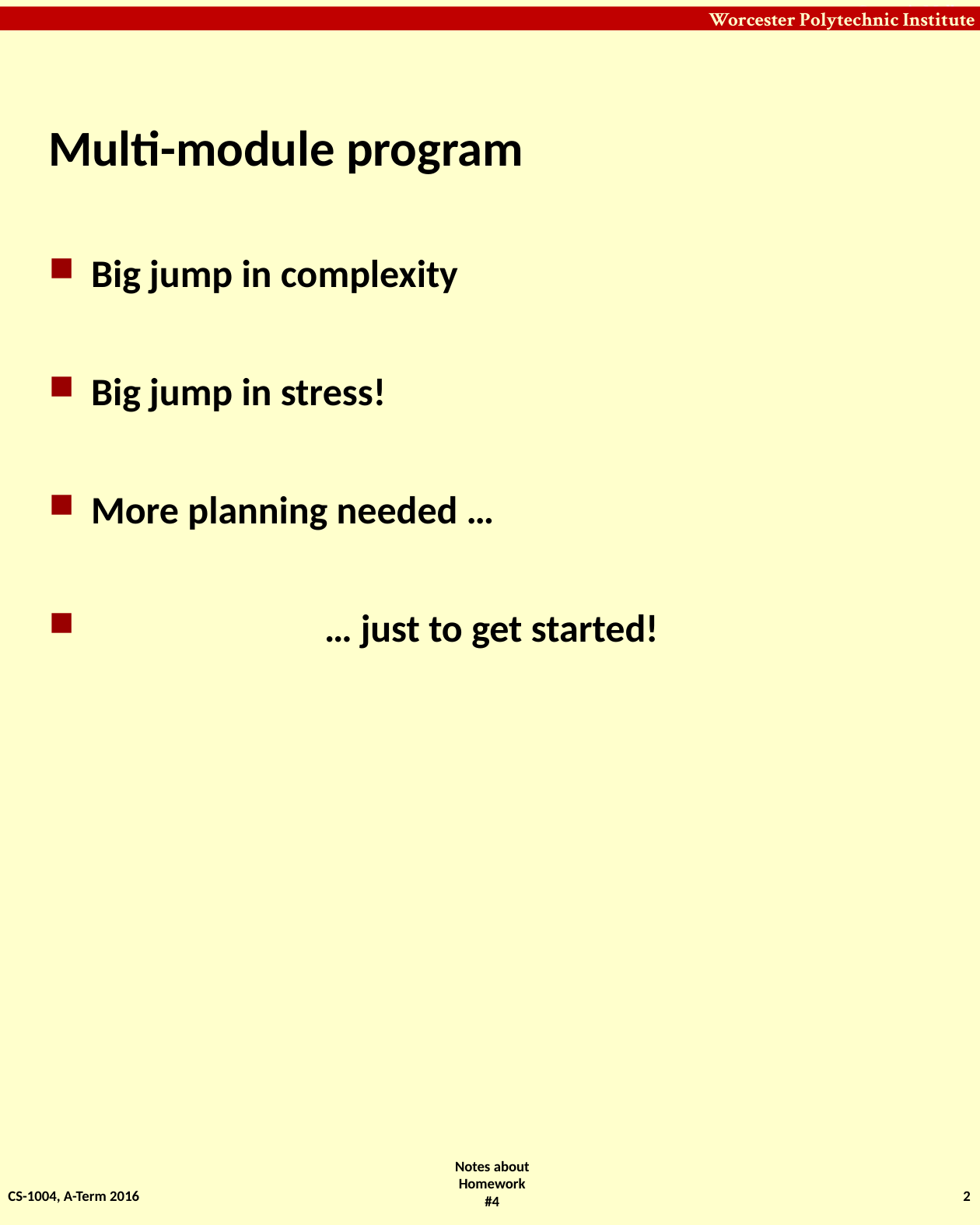

# Multi-module program
Big jump in complexity

Big jump in stress!

More planning needed …

		… just to get started!

CS-1004, A-Term 2016
2
Notes about Homework #4